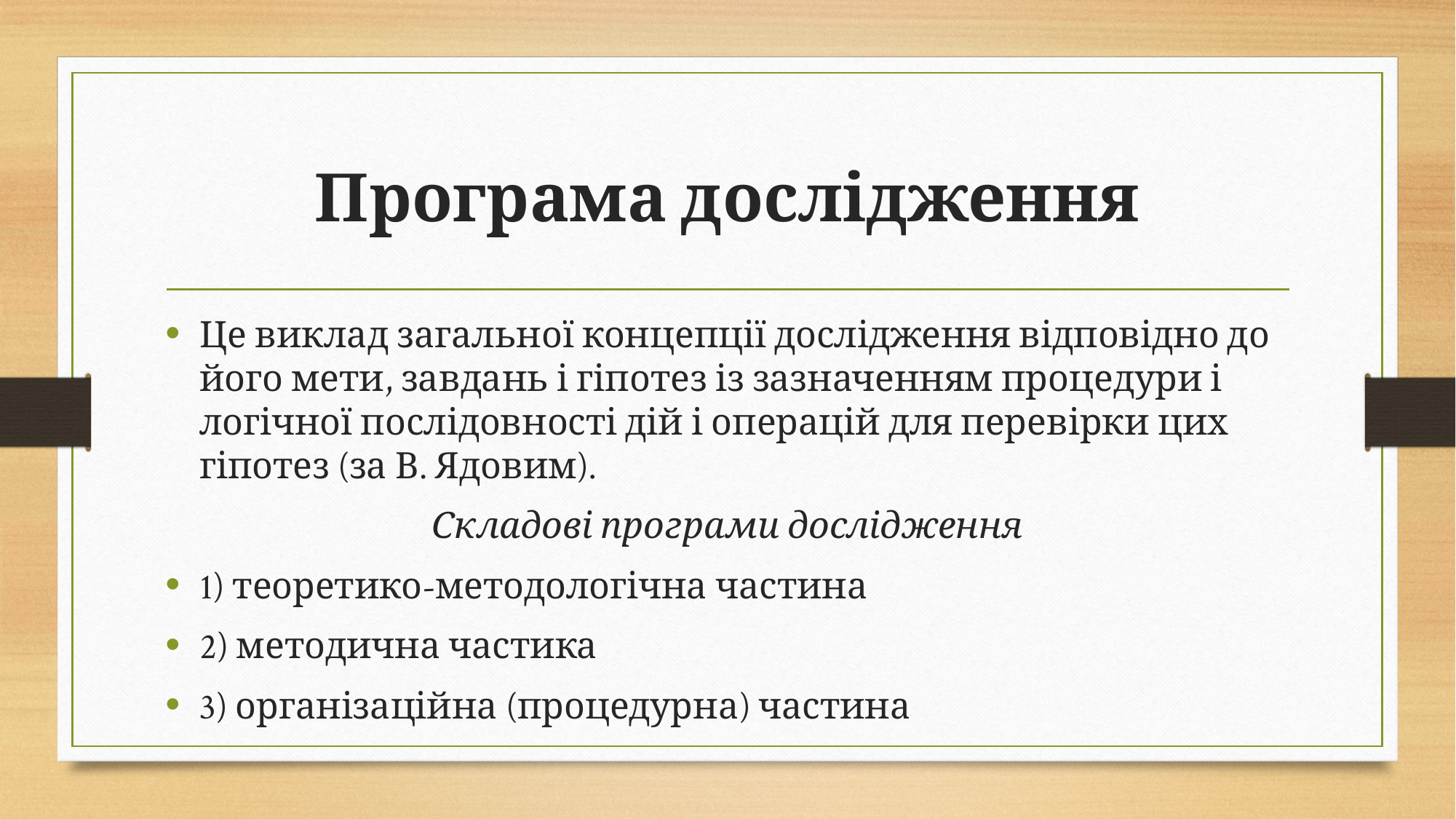

# Програма дослідження
Це виклад загальної концепції дослідження відповідно до його мети, завдань і гіпотез із зазначенням процедури і логічної послідовності дій і операцій для перевірки цих гіпотез (за В. Ядовим).
Складові програми дослідження
1) теоретико-методологічна частина
2) методична частика
3) організаційна (процедурна) частина